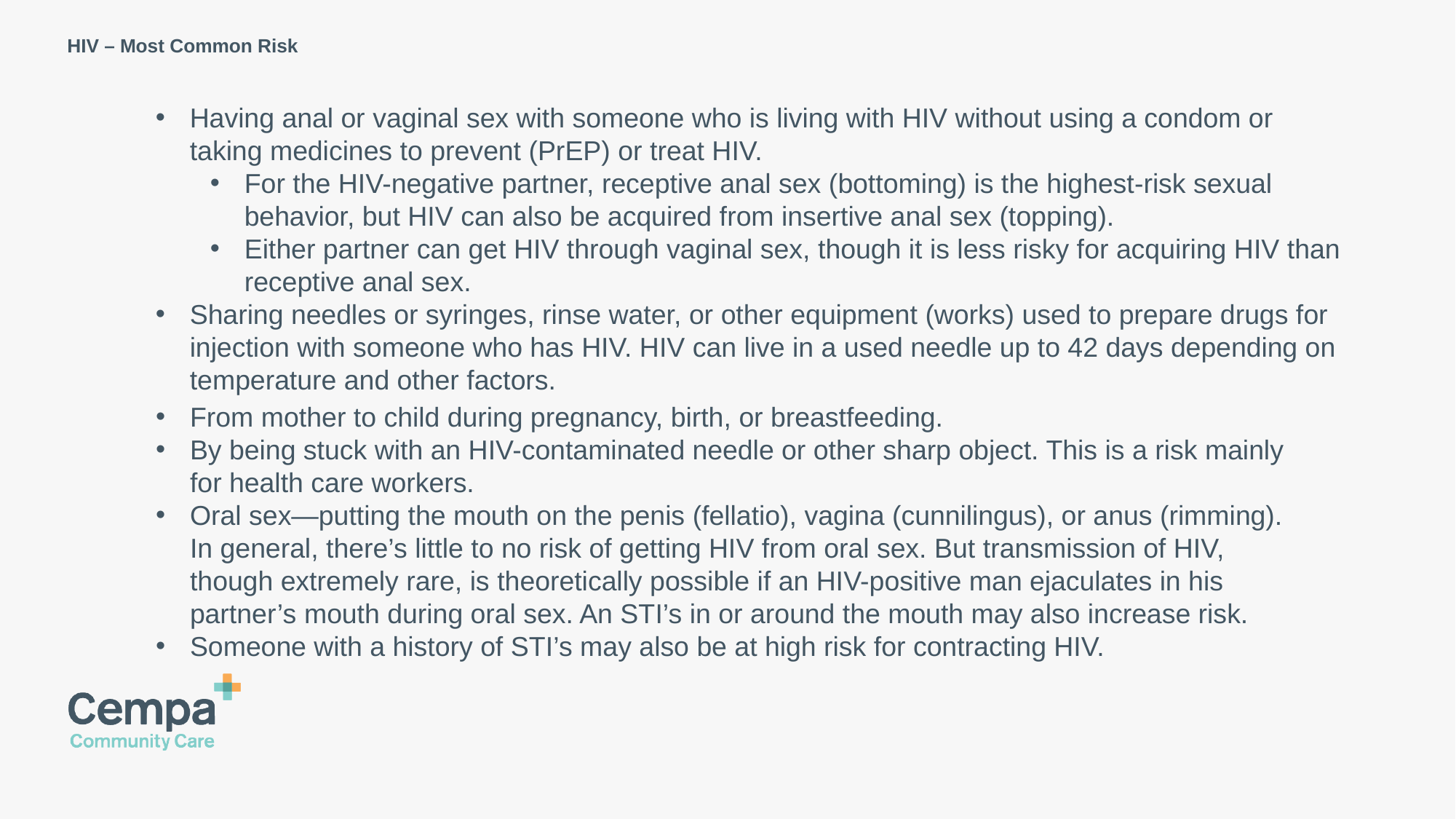

# HIV – Most Common Risk
Having anal or vaginal sex with someone who is living with HIV without using a condom or taking medicines to prevent (PrEP) or treat HIV.
For the HIV-negative partner, receptive anal sex (bottoming) is the highest-risk sexual behavior, but HIV can also be acquired from insertive anal sex (topping).
Either partner can get HIV through vaginal sex, though it is less risky for acquiring HIV than receptive anal sex.
Sharing needles or syringes, rinse water, or other equipment (works) used to prepare drugs for injection with someone who has HIV. HIV can live in a used needle up to 42 days depending on temperature and other factors.
From mother to child during pregnancy, birth, or breastfeeding.
By being stuck with an HIV-contaminated needle or other sharp object. This is a risk mainly for health care workers.
Oral sex—putting the mouth on the penis (fellatio), vagina (cunnilingus), or anus (rimming). In general, there’s little to no risk of getting HIV from oral sex. But transmission of HIV, though extremely rare, is theoretically possible if an HIV-positive man ejaculates in his partner’s mouth during oral sex. An STI’s in or around the mouth may also increase risk.
Someone with a history of STI’s may also be at high risk for contracting HIV.